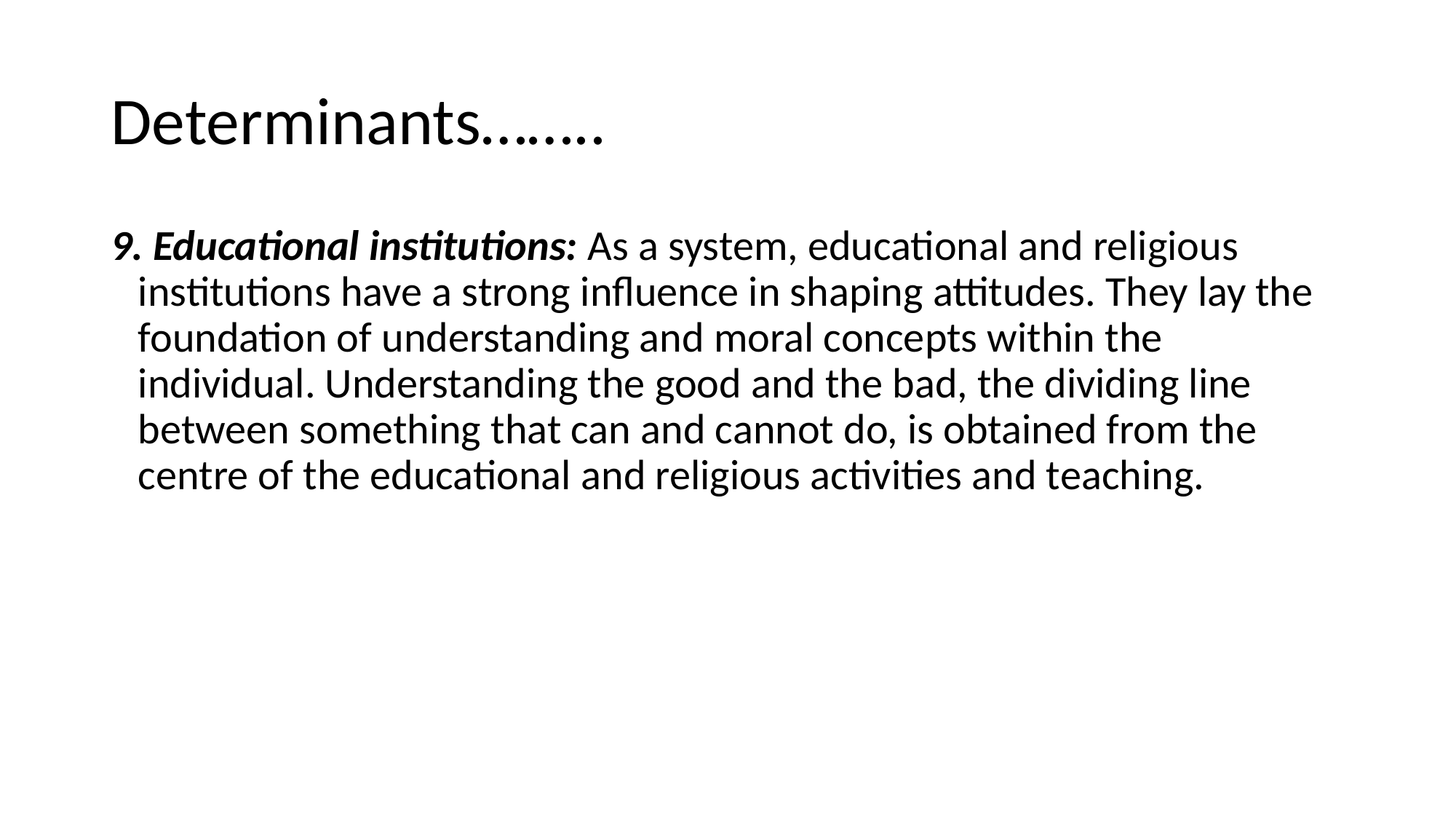

# Determinants……..
9. Educational institutions: As a system, educational and religious institutions have a strong influence in shaping attitudes. They lay the foundation of understanding and moral concepts within the individual. Understanding the good and the bad, the dividing line between something that can and cannot do, is obtained from the centre of the educational and religious activities and teaching.